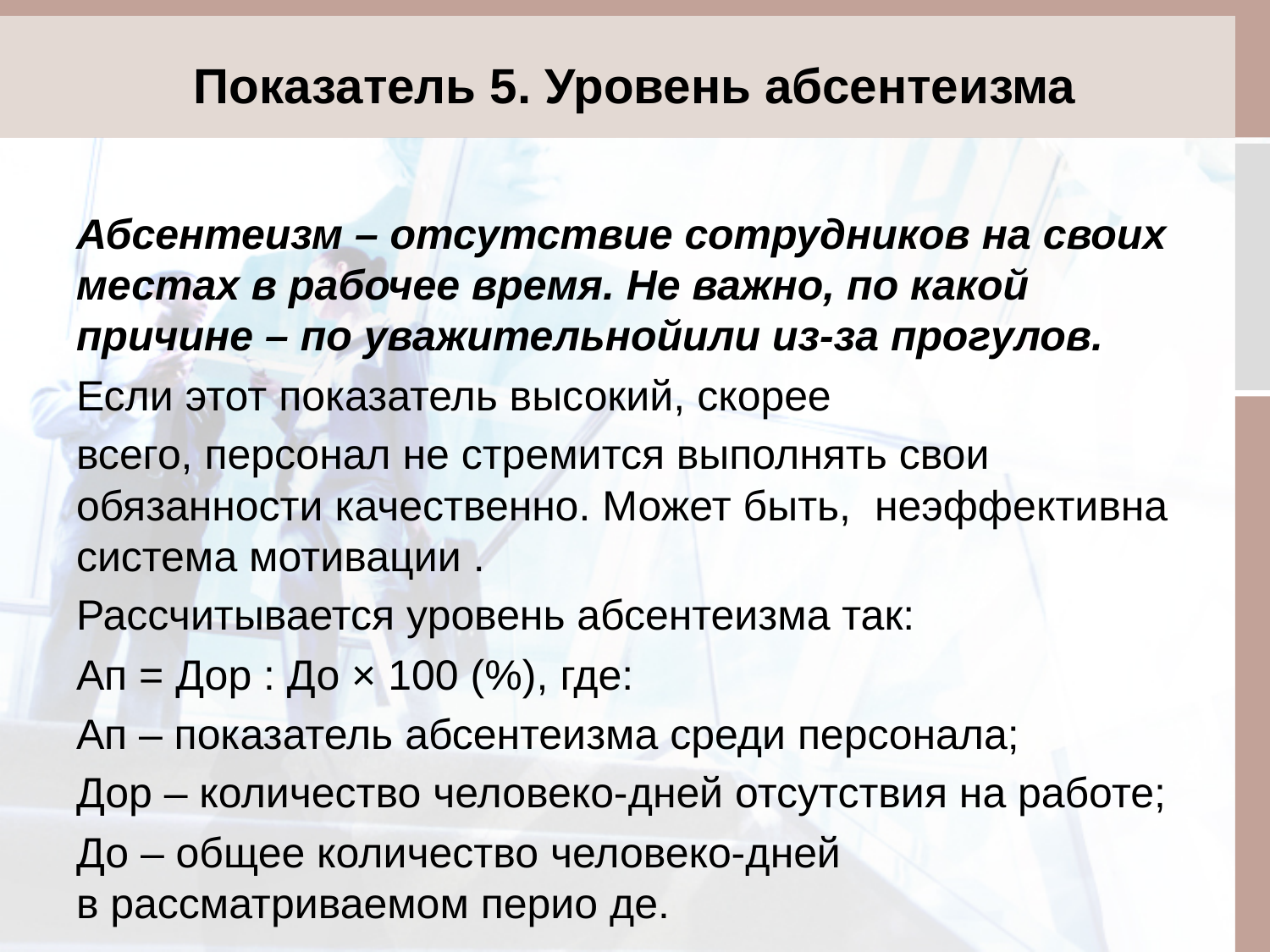

# Показатель 5. Уровень абсентеизма
Абсентеизм – отсутствие сотрудников на своих местах в рабочее время. Не важно, по какой причине – по уважительнойили из-за прогулов.
Если этот показатель высокий, скорее
всего, персонал не стремится выполнять свои обязанности качественно. Может быть,  неэффективна система мотивации .
Рассчитывается уровень абсентеизма так:
Ап = Дор : До × 100 (%), где:
Ап – показатель абсентеизма среди персонала;
Дор – количество человеко-дней отсутствия на работе;
До – общее количество человеко-дней в рассматриваемом перио де.